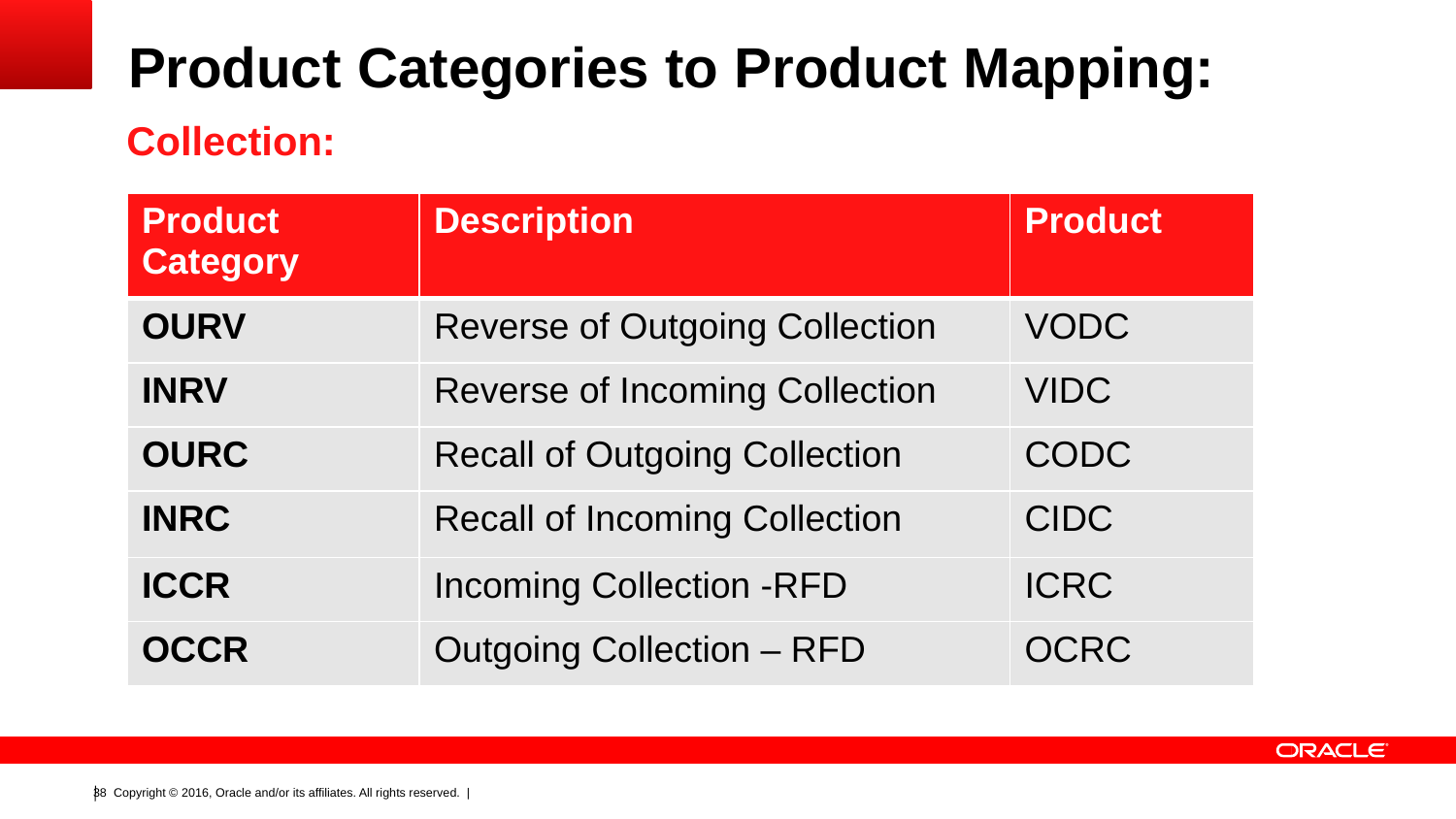

# Product Categories to Product Mapping:
Collection:
| Product Category | Description | Product |
| --- | --- | --- |
| OURV | Reverse of Outgoing Collection | VODC |
| INRV | Reverse of Incoming Collection | VIDC |
| OURC | Recall of Outgoing Collection | CODC |
| INRC | Recall of Incoming Collection | CIDC |
| ICCR | Incoming Collection -RFD | ICRC |
| OCCR | Outgoing Collection – RFD | OCRC |